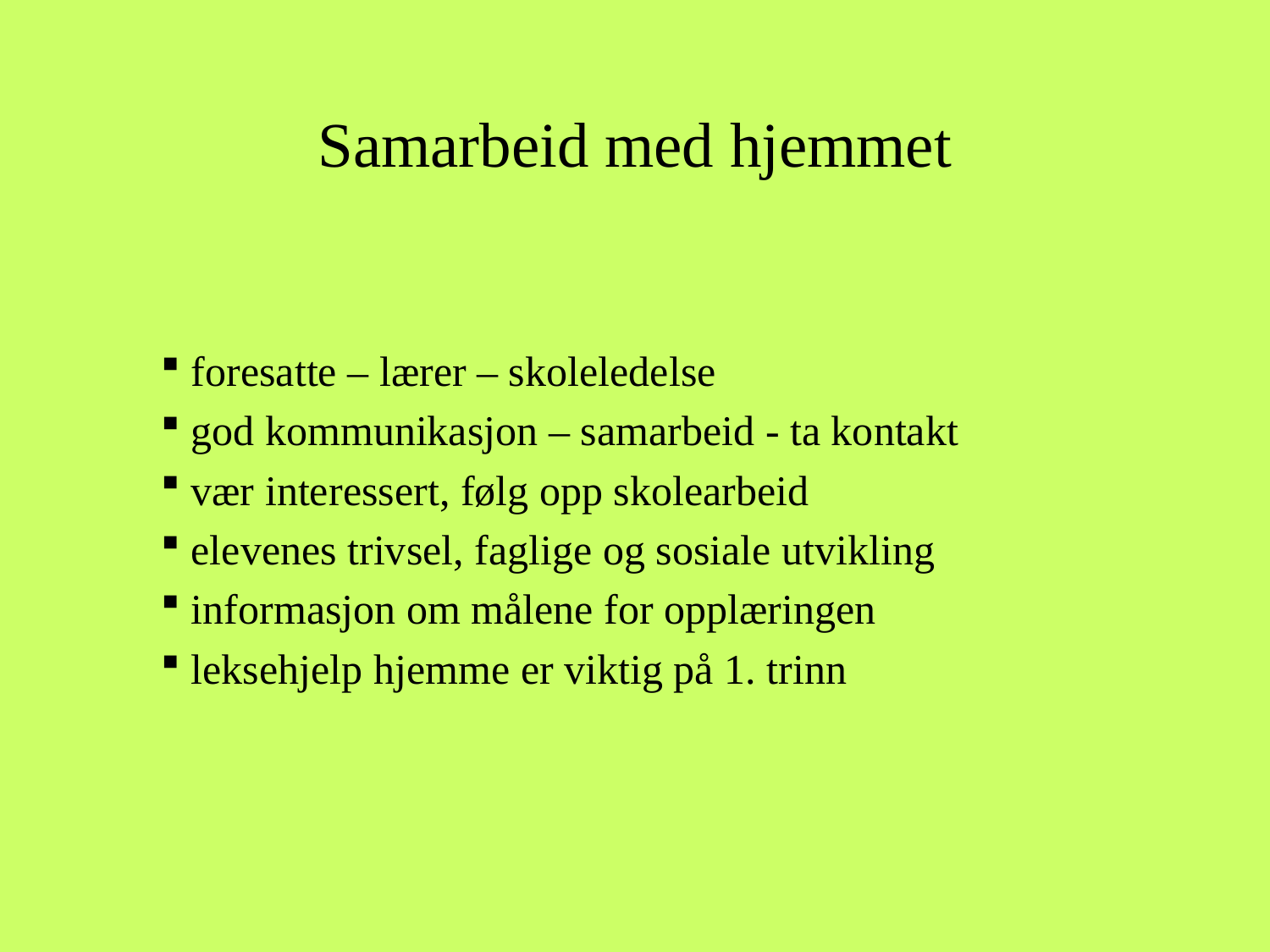

# Samarbeid med hjemmet

 foresatte – lærer – skoleledelse
 god kommunikasjon – samarbeid - ta kontakt
 vær interessert, følg opp skolearbeid
 elevenes trivsel, faglige og sosiale utvikling
 informasjon om målene for opplæringen
 leksehjelp hjemme er viktig på 1. trinn